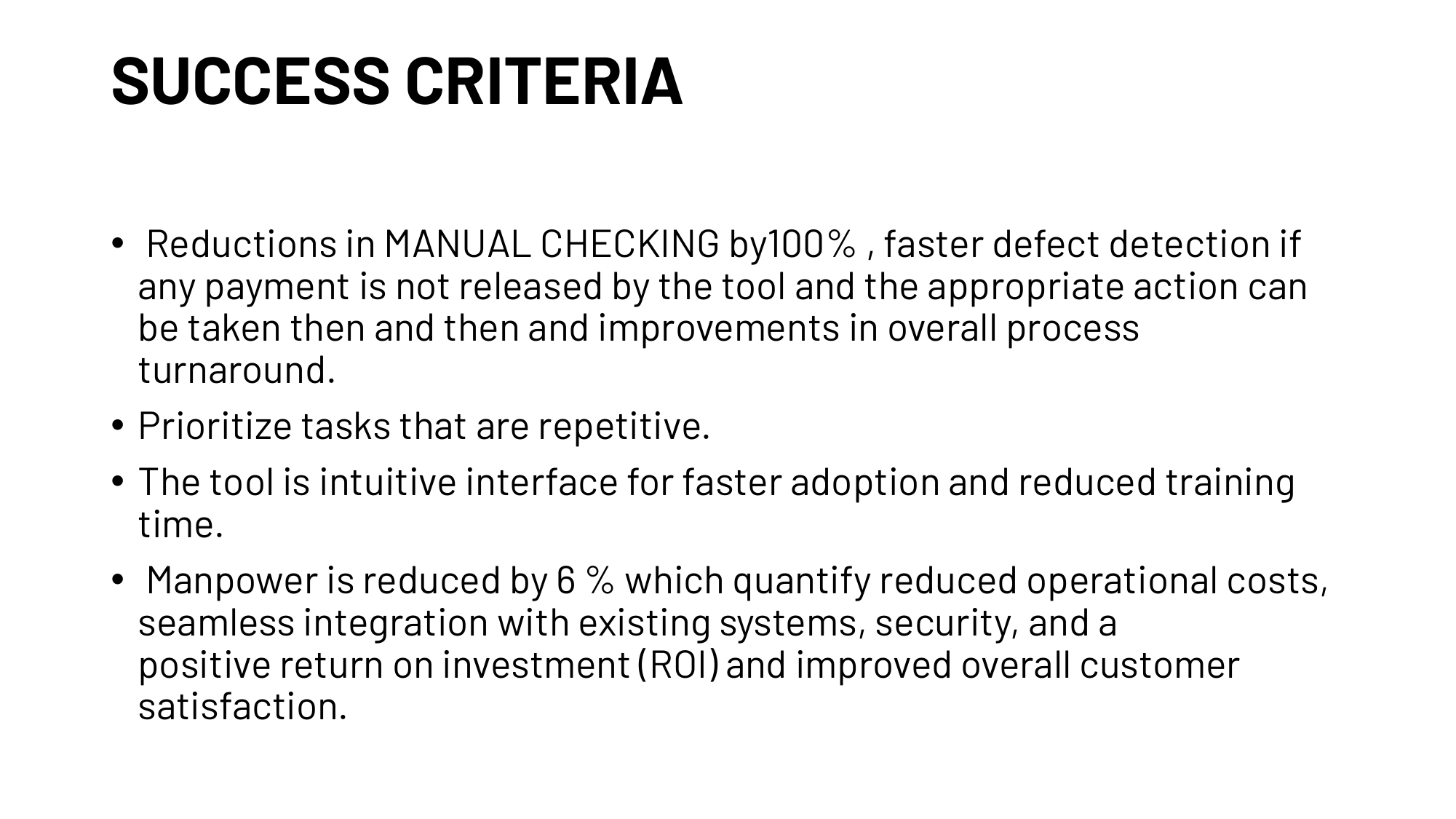

# SUCCESS CRITERIA
 Reductions in MANUAL CHECKING by100% , faster defect detection if  any payment is not released by the tool and the appropriate action can be taken then and then and improvements in overall process turnaround.
Prioritize tasks that are repetitive.
The tool is intuitive interface for faster adoption and reduced training time.
 Manpower is reduced by 6 % which quantify reduced operational costs, seamless integration with existing systems, security, and a positive return on investment (ROI) and improved overall customer satisfaction.